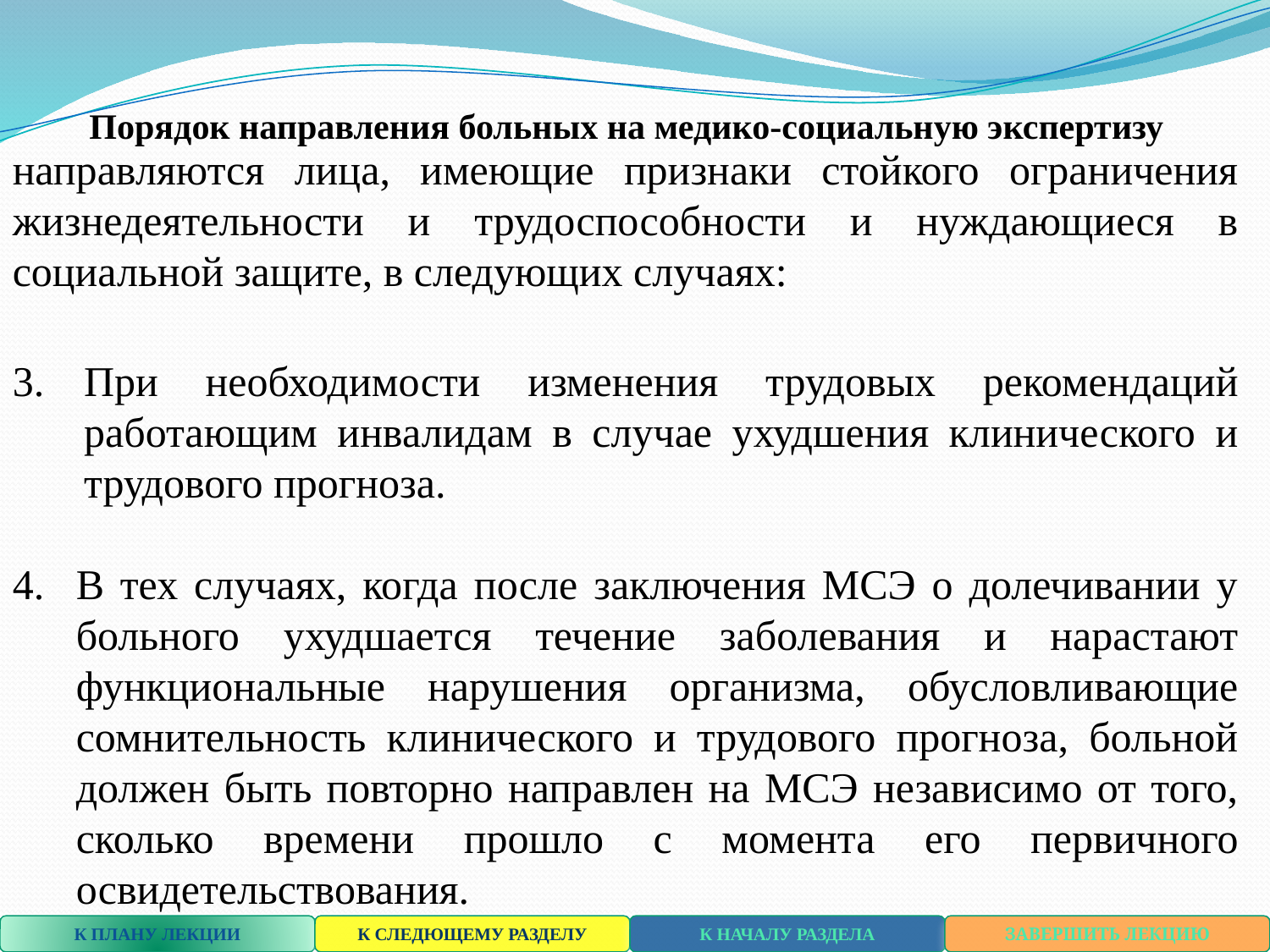

# Порядок направления больных на медико-социальную экспертизу
направляются лица, имеющие признаки стойкого ограничения жизнедеятельности и трудоспособности и нуждающиеся в социальной защите, в следующих случаях:

При необходимости изменения трудовых рекомендаций работающим инвалидам в случае ухудшения клинического и трудового прогноза.

В тех случаях, когда после заключения МСЭ о долечивании у больного ухудшается течение заболевания и нарастают функциональные нарушения организма, обусловливающие сомнительность клинического и трудового прогноза, больной должен быть повторно направлен на МСЭ независимо от того, сколько времени прошло с момента его первичного освидетельствования.

К ПЛАНУ ЛЕКЦИИ
К СЛЕДЮЩЕМУ РАЗДЕЛУ
К НАЧАЛУ РАЗДЕЛА
ЗАВЕРШИТЬ ЛЕКЦИЮ